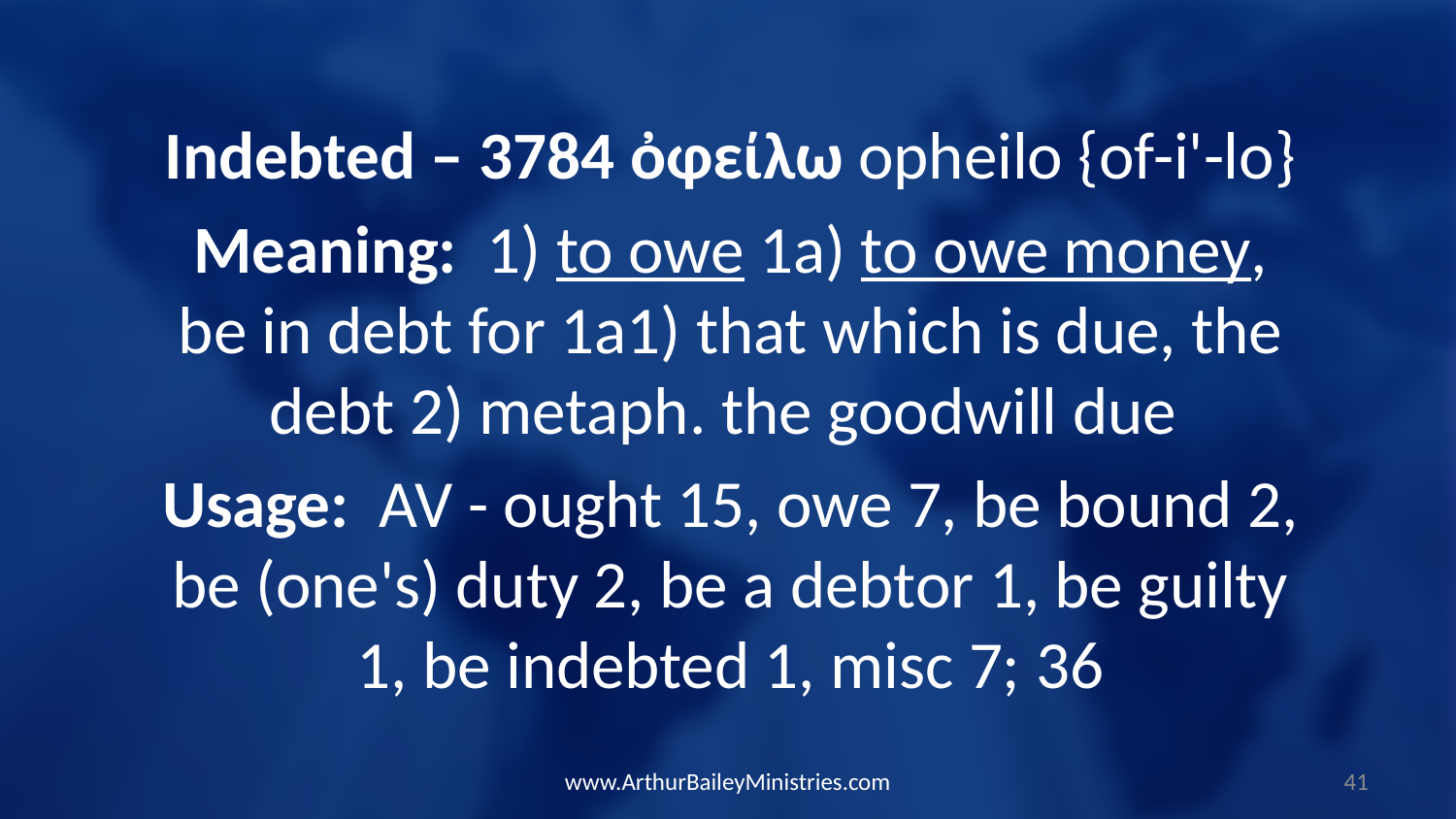

Indebted – 3784 ὀφείλω opheilo {of-i'-lo}
Meaning:  1) to owe 1a) to owe money, be in debt for 1a1) that which is due, the debt 2) metaph. the goodwill due
Usage:  AV - ought 15, owe 7, be bound 2, be (one's) duty 2, be a debtor 1, be guilty 1, be indebted 1, misc 7; 36
www.ArthurBaileyMinistries.com
41